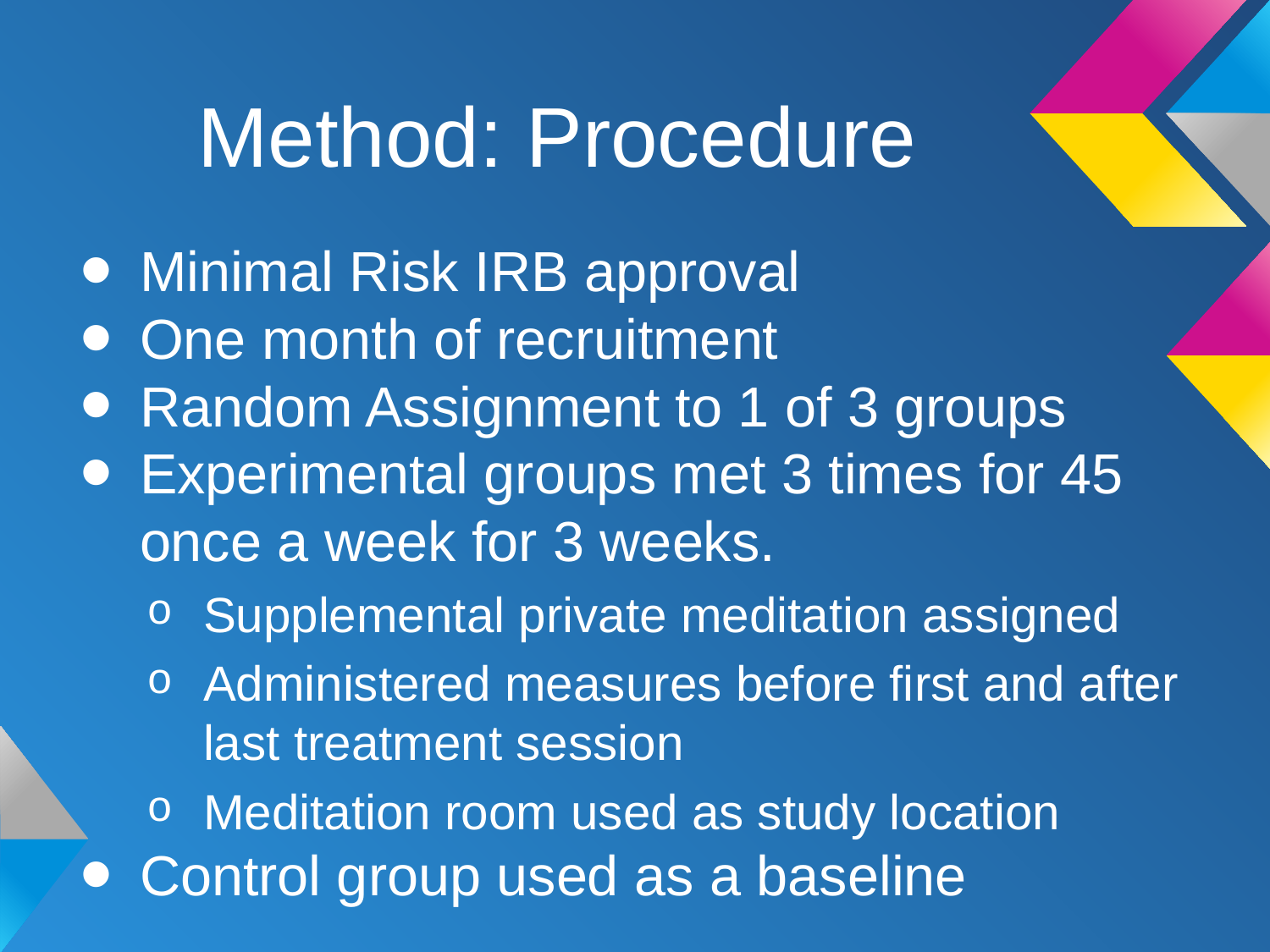

# Method: Procedure
Minimal Risk IRB approval
One month of recruitment
Random Assignment to 1 of 3 groups
Experimental groups met 3 times for 45 once a week for 3 weeks.
Supplemental private meditation assigned
Administered measures before first and after last treatment session
Meditation room used as study location
Control group used as a baseline